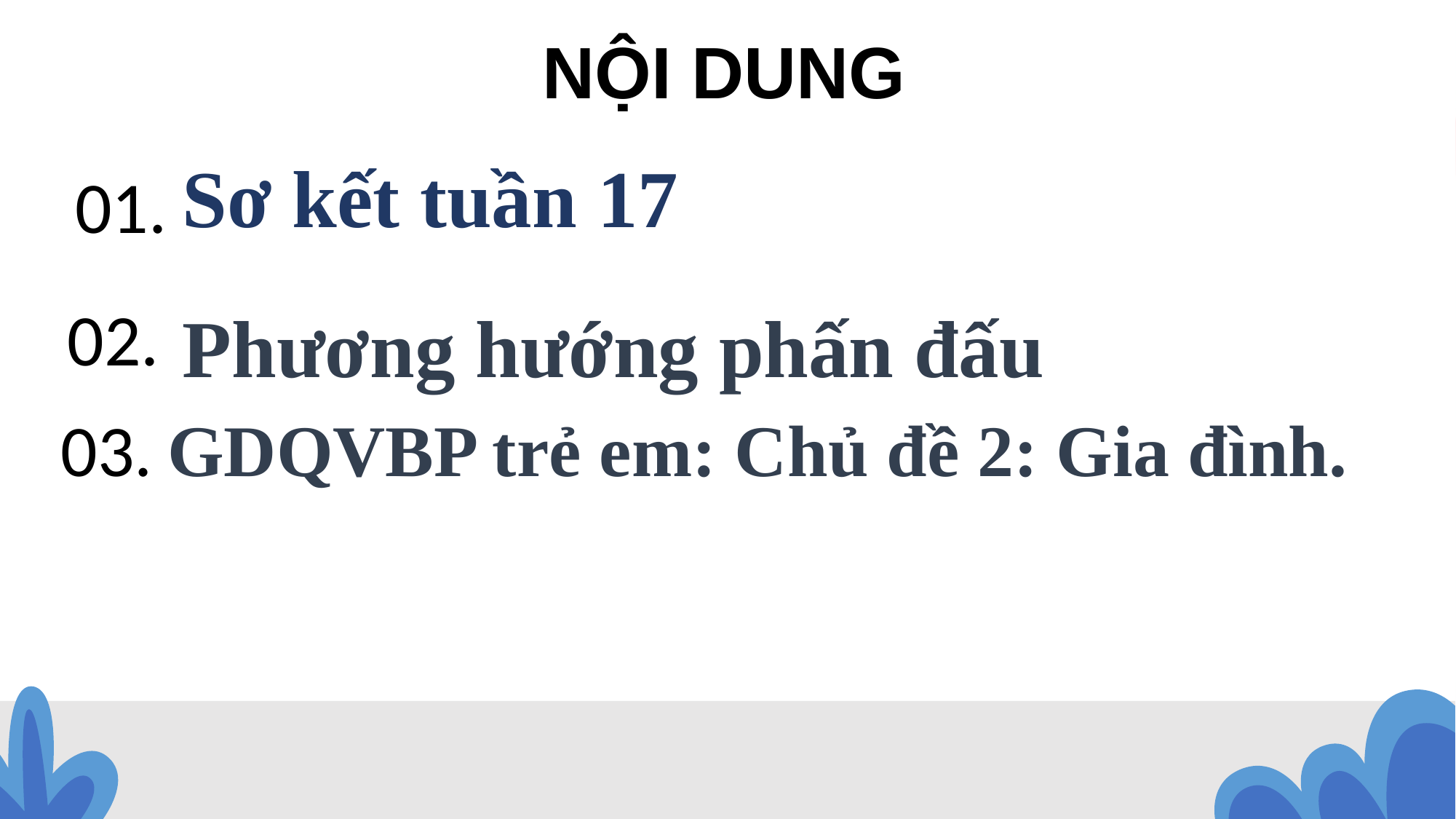

NỘI DUNG
01.
Sơ kết tuần 17
Phương hướng phấn đấu
02.
GDQVBP trẻ em: Chủ đề 2: Gia đình.
# 03.